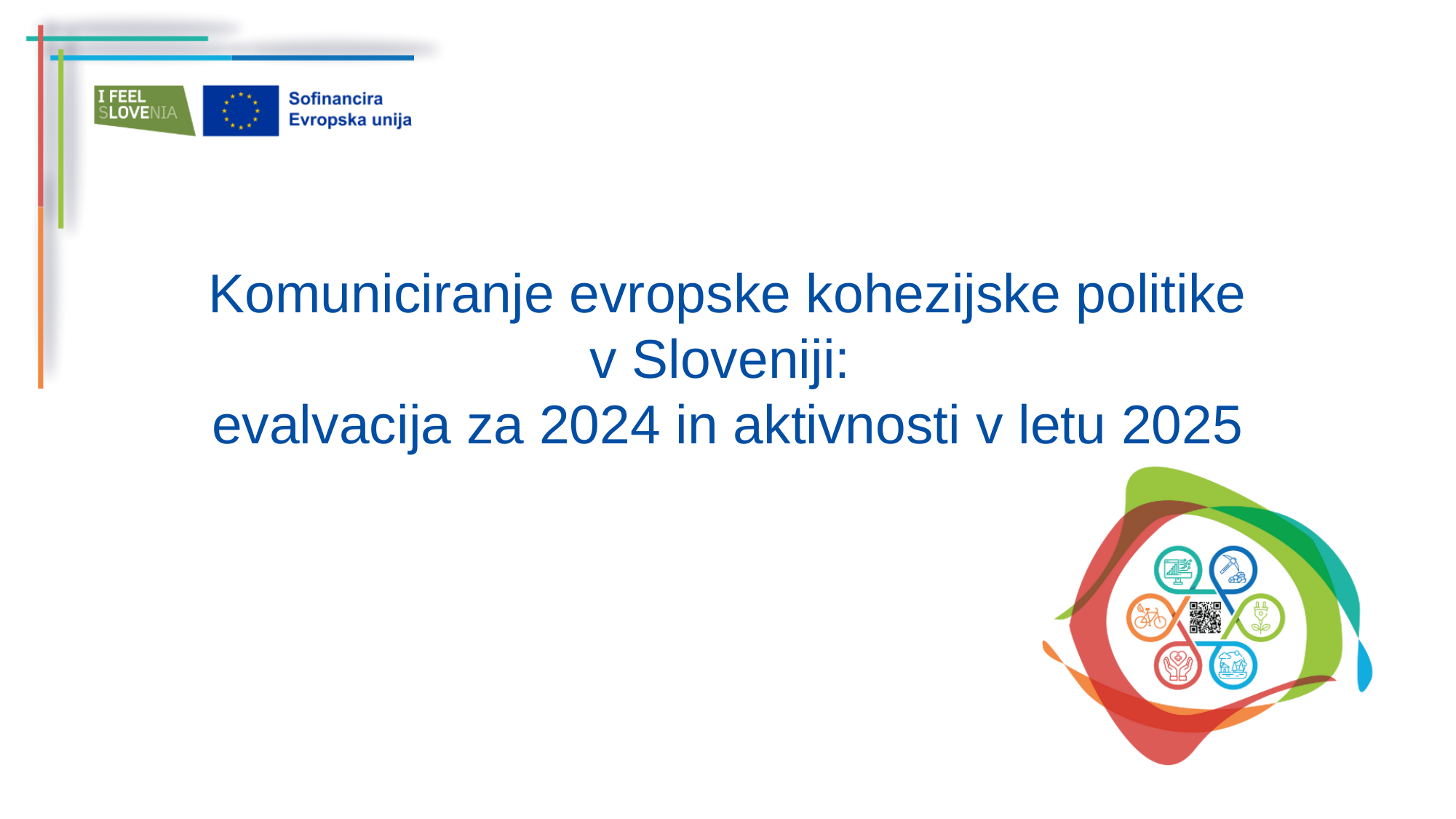

# Komuniciranje evropske kohezijske politike v Sloveniji: evalvacija za 2024 in aktivnosti v letu 2025